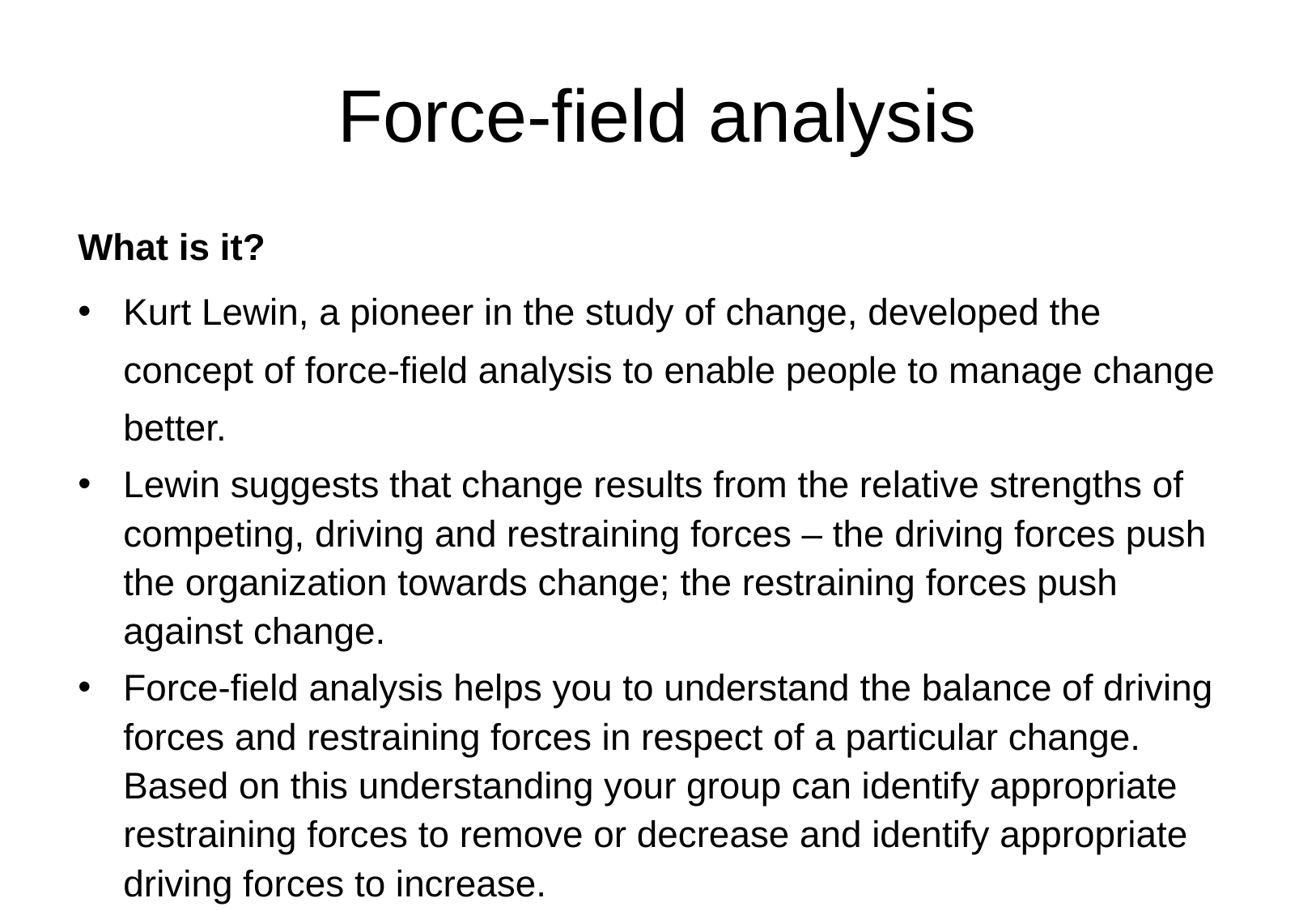

# Force-field analysis
What is it?
Kurt Lewin, a pioneer in the study of change, developed the concept of force-field analysis to enable people to manage change better.
Lewin suggests that change results from the relative strengths of competing, driving and restraining forces – the driving forces push the organization towards change; the restraining forces push against change.
Force-field analysis helps you to understand the balance of driving forces and restraining forces in respect of a particular change. Based on this understanding your group can identify appropriate restraining forces to remove or decrease and identify appropriate driving forces to increase.